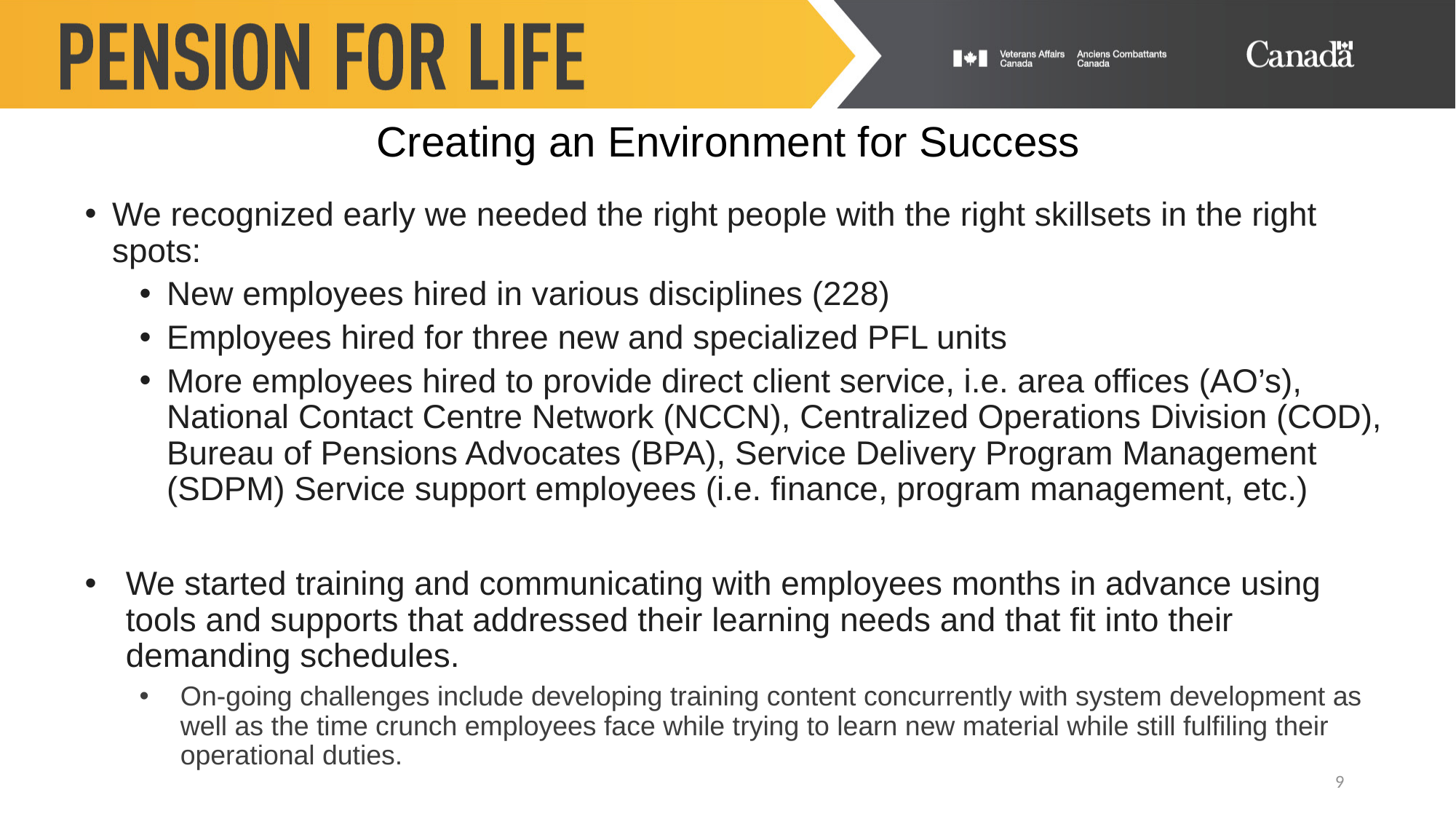

Creating an Environment for Success
We recognized early we needed the right people with the right skillsets in the right spots:
New employees hired in various disciplines (228)
Employees hired for three new and specialized PFL units
More employees hired to provide direct client service, i.e. area offices (AO’s), National Contact Centre Network (NCCN), Centralized Operations Division (COD), Bureau of Pensions Advocates (BPA), Service Delivery Program Management (SDPM) Service support employees (i.e. finance, program management, etc.)

We started training and communicating with employees months in advance using tools and supports that addressed their learning needs and that fit into their demanding schedules.
On-going challenges include developing training content concurrently with system development as well as the time crunch employees face while trying to learn new material while still fulfiling their operational duties.

9